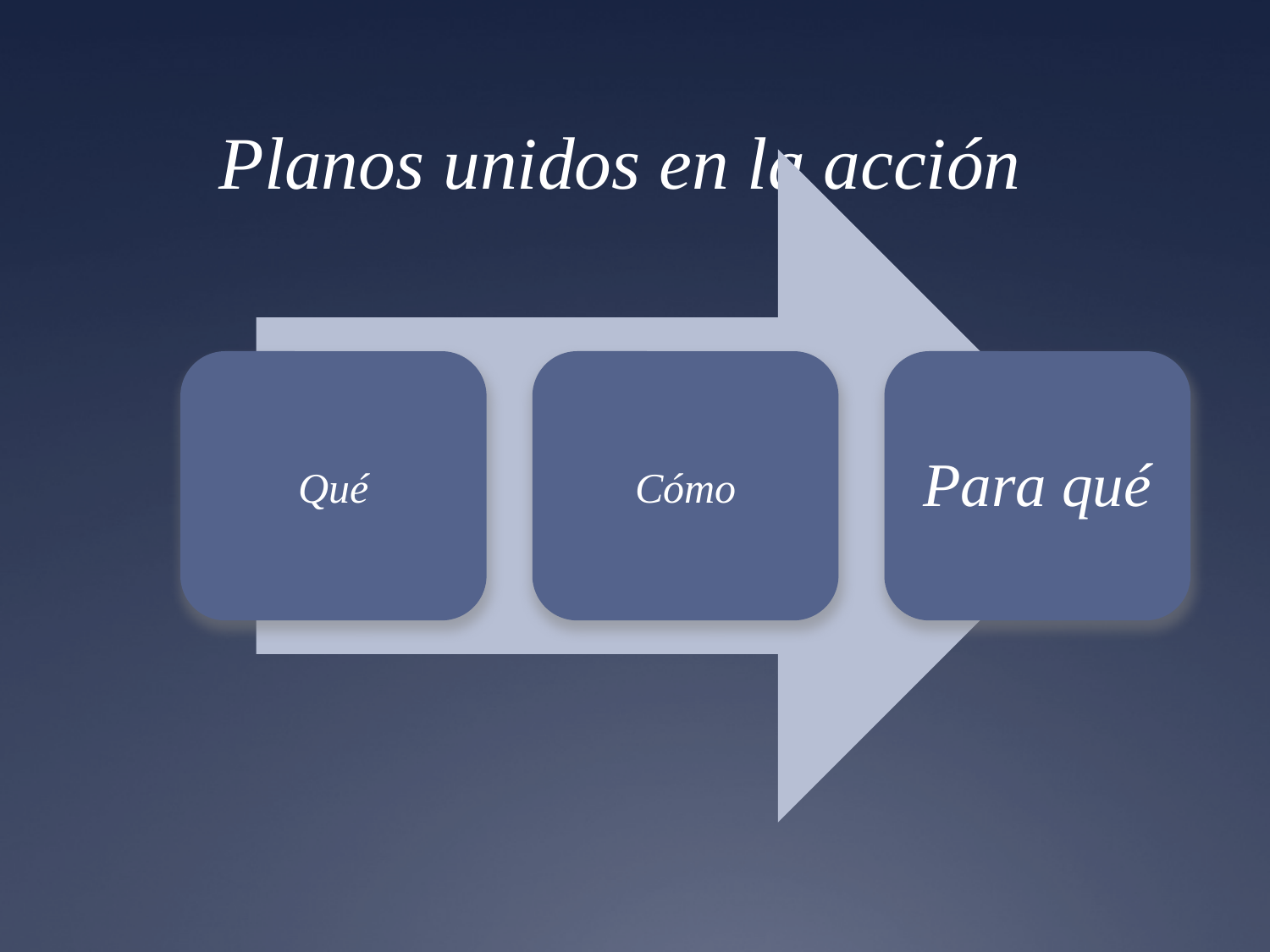

# Planos unidos en la acción
Qué
Cómo
Para qué